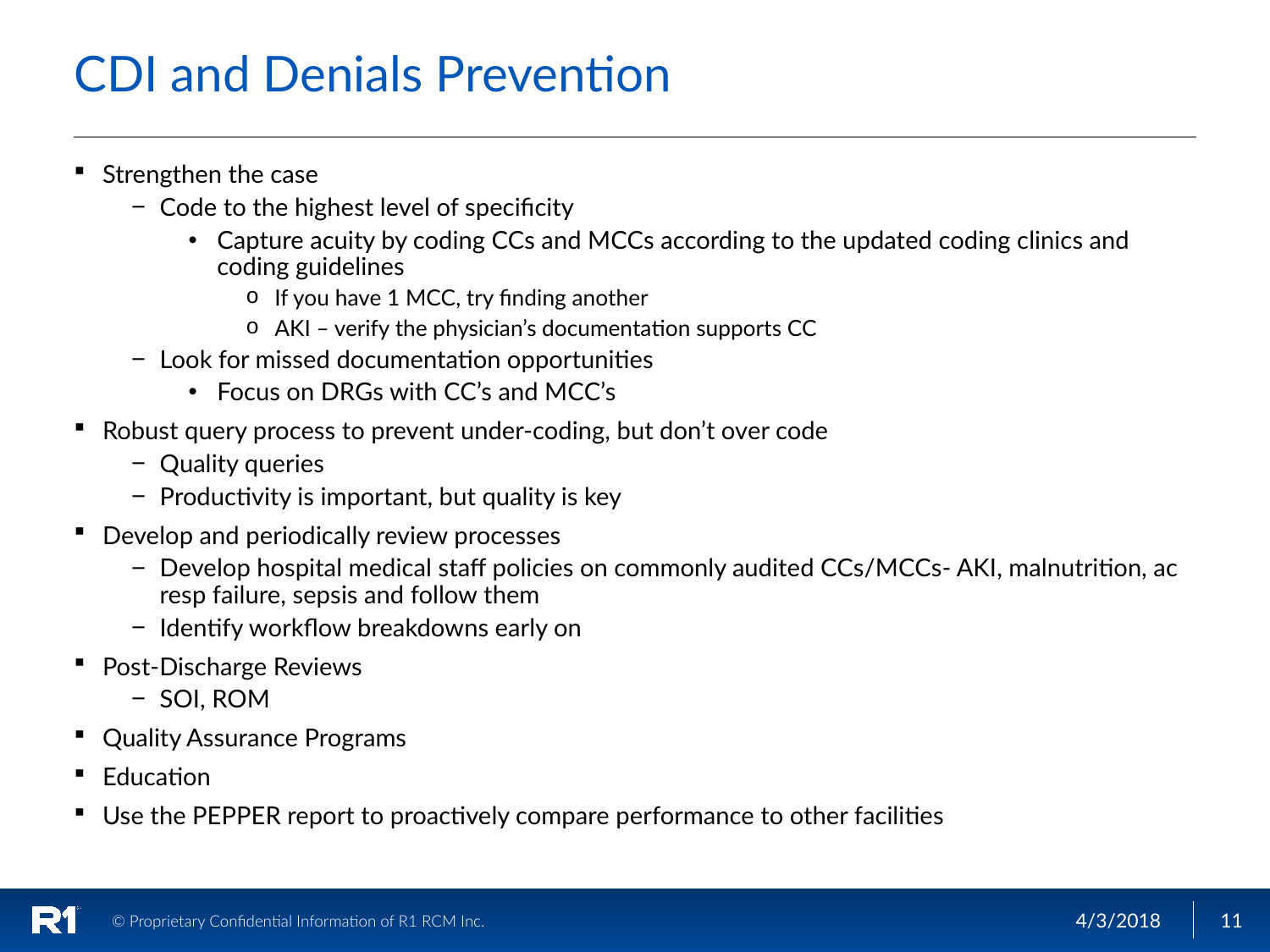

# CDI and Denials Prevention
Strengthen the case
Code to the highest level of specificity
Capture acuity by coding CCs and MCCs according to the updated coding clinics and coding guidelines
If you have 1 MCC, try finding another
AKI – verify the physician’s documentation supports CC
Look for missed documentation opportunities
Focus on DRGs with CC’s and MCC’s
Robust query process to prevent under-coding, but don’t over code
Quality queries
Productivity is important, but quality is key
Develop and periodically review processes
Develop hospital medical staff policies on commonly audited CCs/MCCs- AKI, malnutrition, ac resp failure, sepsis and follow them
Identify workflow breakdowns early on
Post-Discharge Reviews
SOI, ROM
Quality Assurance Programs
Education
Use the PEPPER report to proactively compare performance to other facilities